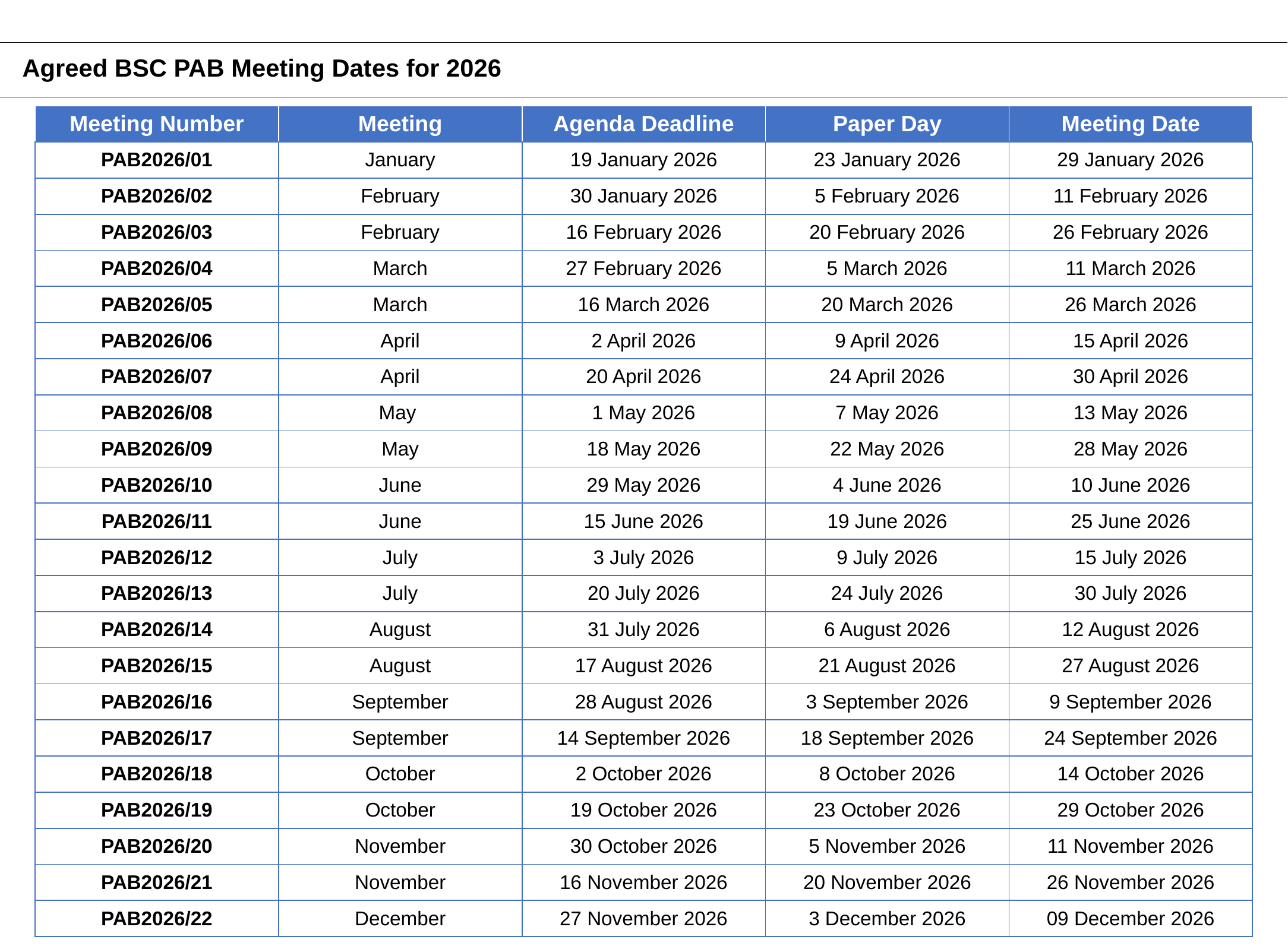

Agreed BSC PAB Meeting Dates for 2026
| Meeting Number | Meeting | Agenda Deadline | Paper Day | Meeting Date |
| --- | --- | --- | --- | --- |
| PAB2026/01 | January | 19 January 2026 | 23 January 2026 | 29 January 2026 |
| PAB2026/02 | February | 30 January 2026 | 5 February 2026 | 11 February 2026 |
| PAB2026/03 | February | 16 February 2026 | 20 February 2026 | 26 February 2026 |
| PAB2026/04 | March | 27 February 2026 | 5 March 2026 | 11 March 2026 |
| PAB2026/05 | March | 16 March 2026 | 20 March 2026 | 26 March 2026 |
| PAB2026/06 | April | 2 April 2026 | 9 April 2026 | 15 April 2026 |
| PAB2026/07 | April | 20 April 2026 | 24 April 2026 | 30 April 2026 |
| PAB2026/08 | May | 1 May 2026 | 7 May 2026 | 13 May 2026 |
| PAB2026/09 | May | 18 May 2026 | 22 May 2026 | 28 May 2026 |
| PAB2026/10 | June | 29 May 2026 | 4 June 2026 | 10 June 2026 |
| PAB2026/11 | June | 15 June 2026 | 19 June 2026 | 25 June 2026 |
| PAB2026/12 | July | 3 July 2026 | 9 July 2026 | 15 July 2026 |
| PAB2026/13 | July | 20 July 2026 | 24 July 2026 | 30 July 2026 |
| PAB2026/14 | August | 31 July 2026 | 6 August 2026 | 12 August 2026 |
| PAB2026/15 | August | 17 August 2026 | 21 August 2026 | 27 August 2026 |
| PAB2026/16 | September | 28 August 2026 | 3 September 2026 | 9 September 2026 |
| PAB2026/17 | September | 14 September 2026 | 18 September 2026 | 24 September 2026 |
| PAB2026/18 | October | 2 October 2026 | 8 October 2026 | 14 October 2026 |
| PAB2026/19 | October | 19 October 2026 | 23 October 2026 | 29 October 2026 |
| PAB2026/20 | November | 30 October 2026 | 5 November 2026 | 11 November 2026 |
| PAB2026/21 | November | 16 November 2026 | 20 November 2026 | 26 November 2026 |
| PAB2026/22 | December | 27 November 2026 | 3 December 2026 | 09 December 2026 |